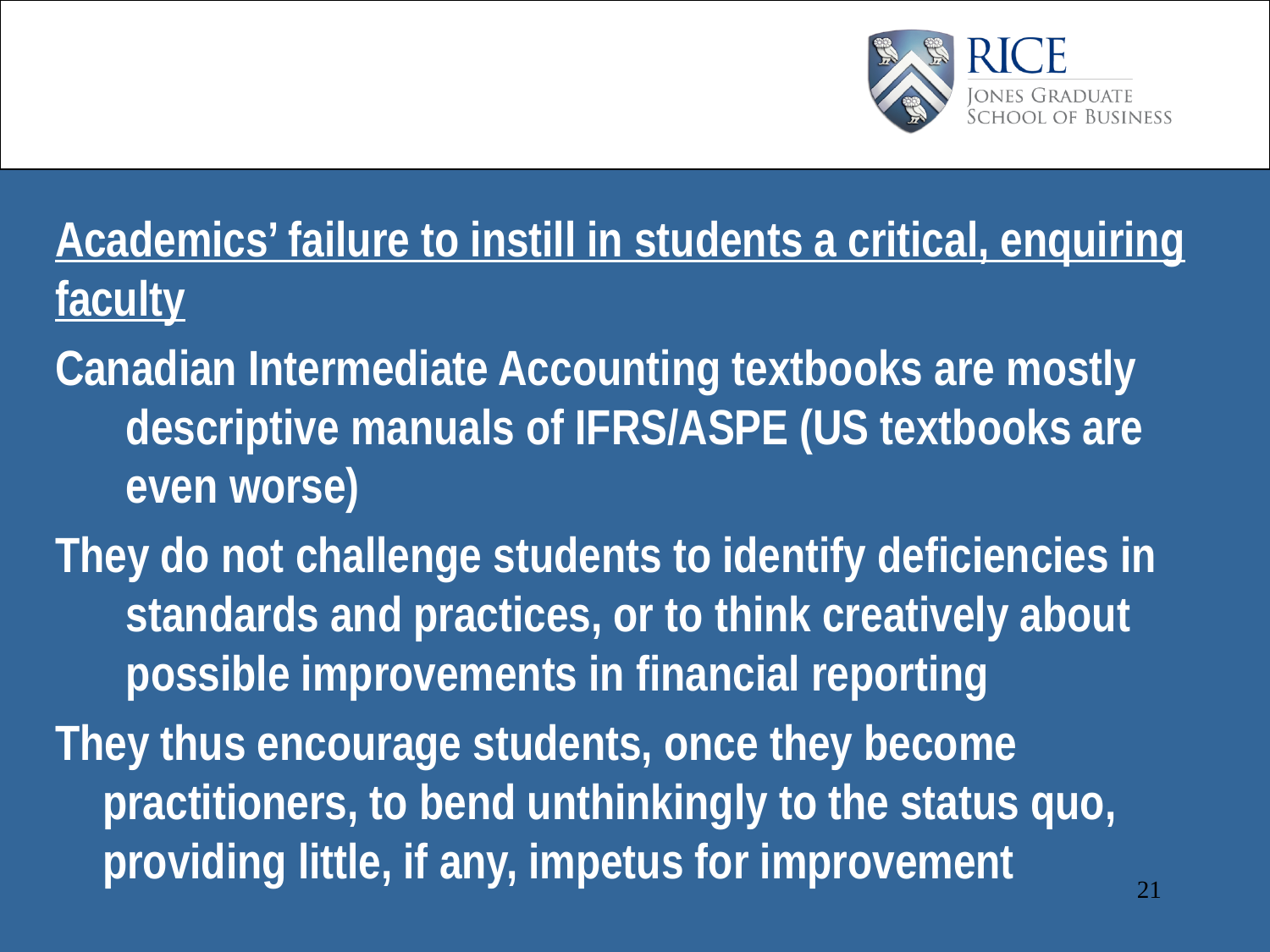

#
Academics’ failure to instill in students a critical, enquiring faculty
Canadian Intermediate Accounting textbooks are mostly descriptive manuals of IFRS/ASPE (US textbooks are even worse)
They do not challenge students to identify deficiencies in standards and practices, or to think creatively about possible improvements in financial reporting
They thus encourage students, once they become practitioners, to bend unthinkingly to the status quo, providing little, if any, impetus for improvement

21